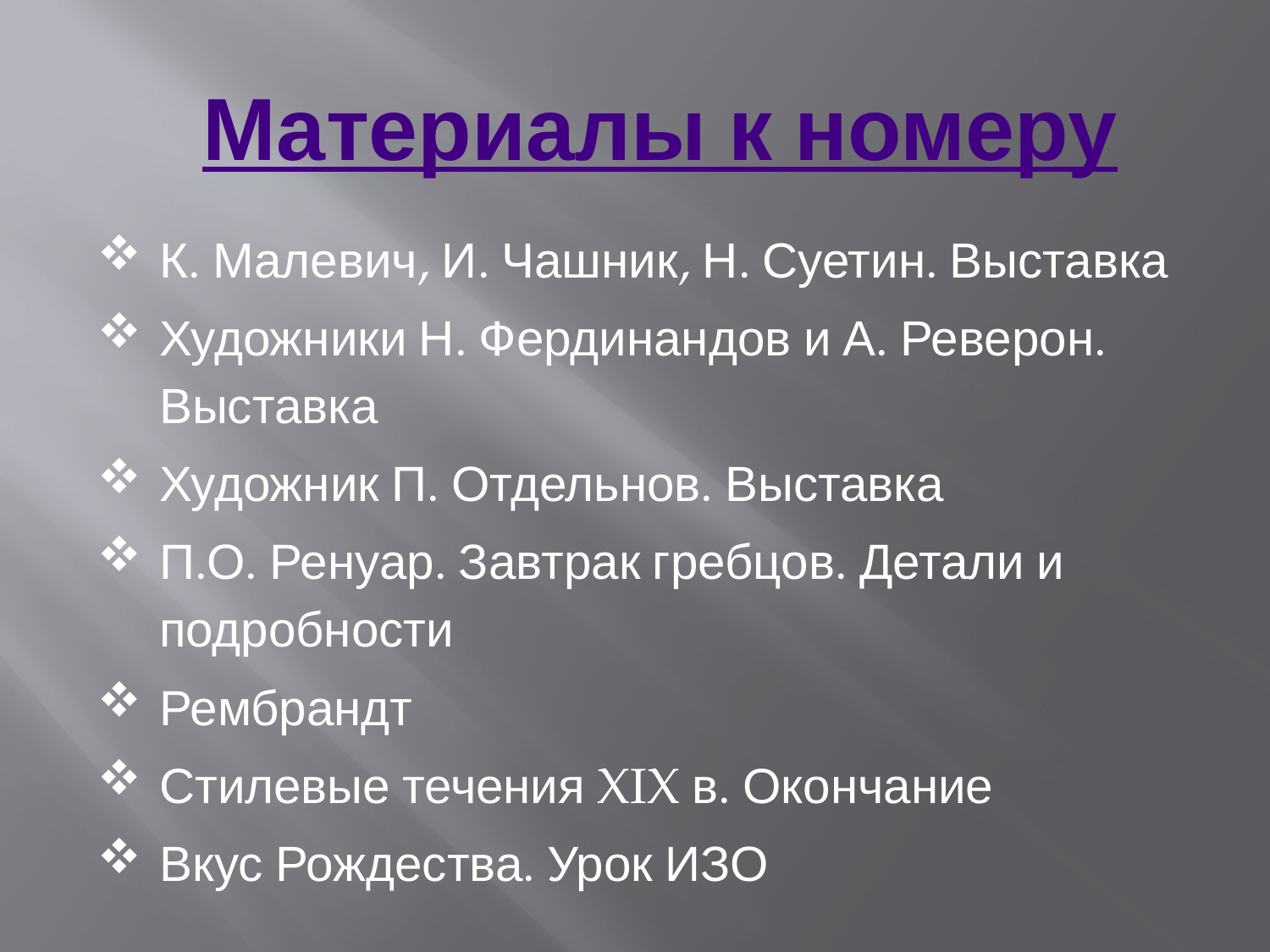

Материалы к номеру
К. Малевич, И. Чашник, Н. Суетин. Выставка
Художники Н. Фердинандов и А. Реверон. Выставка
Художник П. Отдельнов. Выставка
П.О. Ренуар. Завтрак гребцов. Детали и подробности
Рембрандт
Стилевые течения XIX в. Окончание
Вкус Рождества. Урок ИЗО